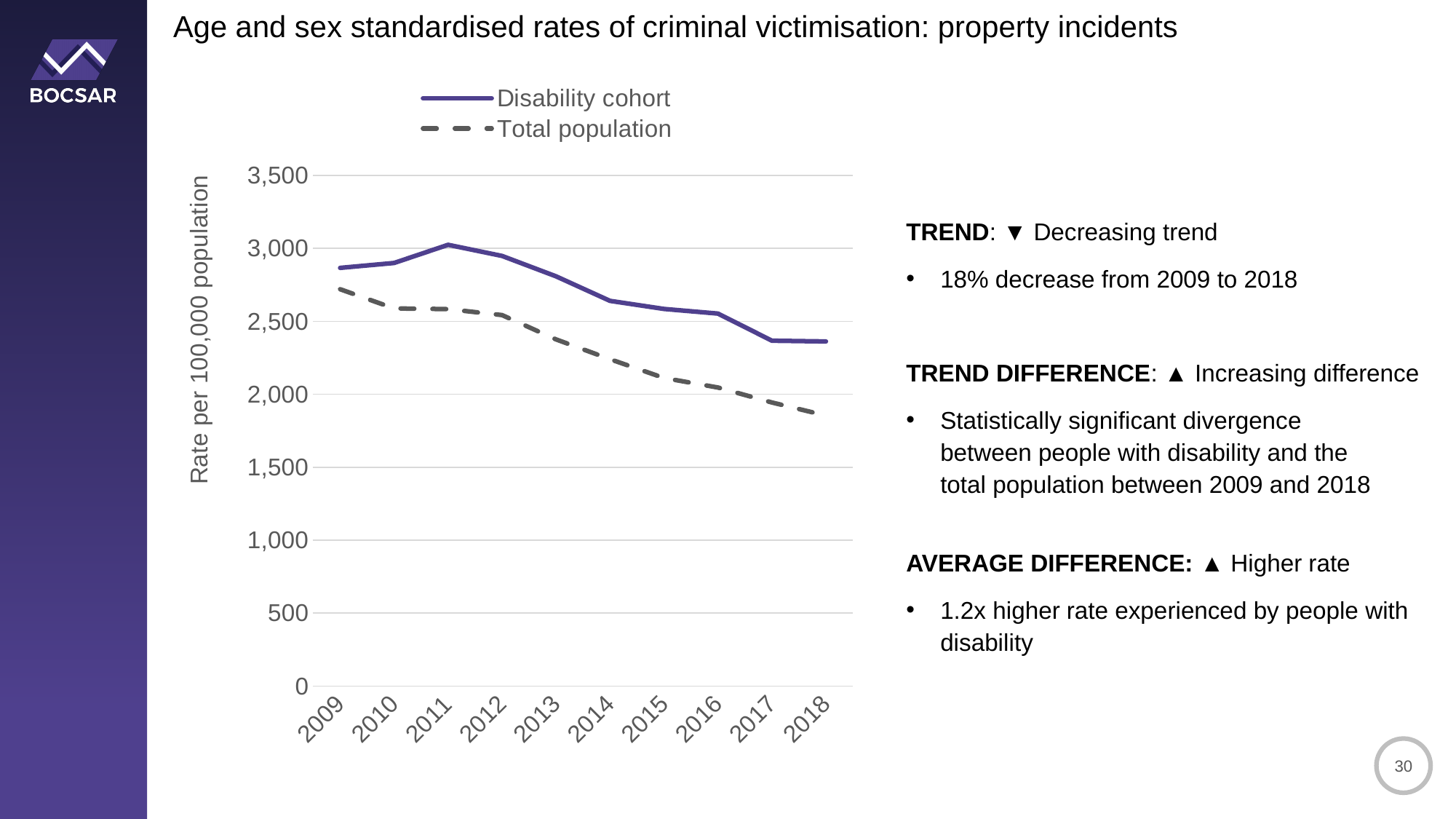

Age and sex standardised rates of criminal victimisation: property incidents

### Chart

| Category | Disability cohort | Total population |
|---|---|---|
| 2009 | 2866.5 | 2720.5 |
| 2010 | 2900.1 | 2588.8 |
| 2011 | 3024.7 | 2584.0 |
| 2012 | 2948.4 | 2543.0 |
| 2013 | 2808.9 | 2376.5 |
| 2014 | 2640.4 | 2240.8 |
| 2015 | 2585.0 | 2111.9 |
| 2016 | 2553.2 | 2046.4 |
| 2017 | 2367.4 | 1943.9 |
| 2018 | 2362.4 | 1853.9 |
TREND: ▼ Decreasing trend
18% decrease from 2009 to 2018

TREND DIFFERENCE: ▲ Increasing difference
Statistically significant divergence
between people with disability and the
total population between 2009 and 2018
AVERAGE DIFFERENCE: ▲ Higher rate
1.2x higher rate experienced by people with disability